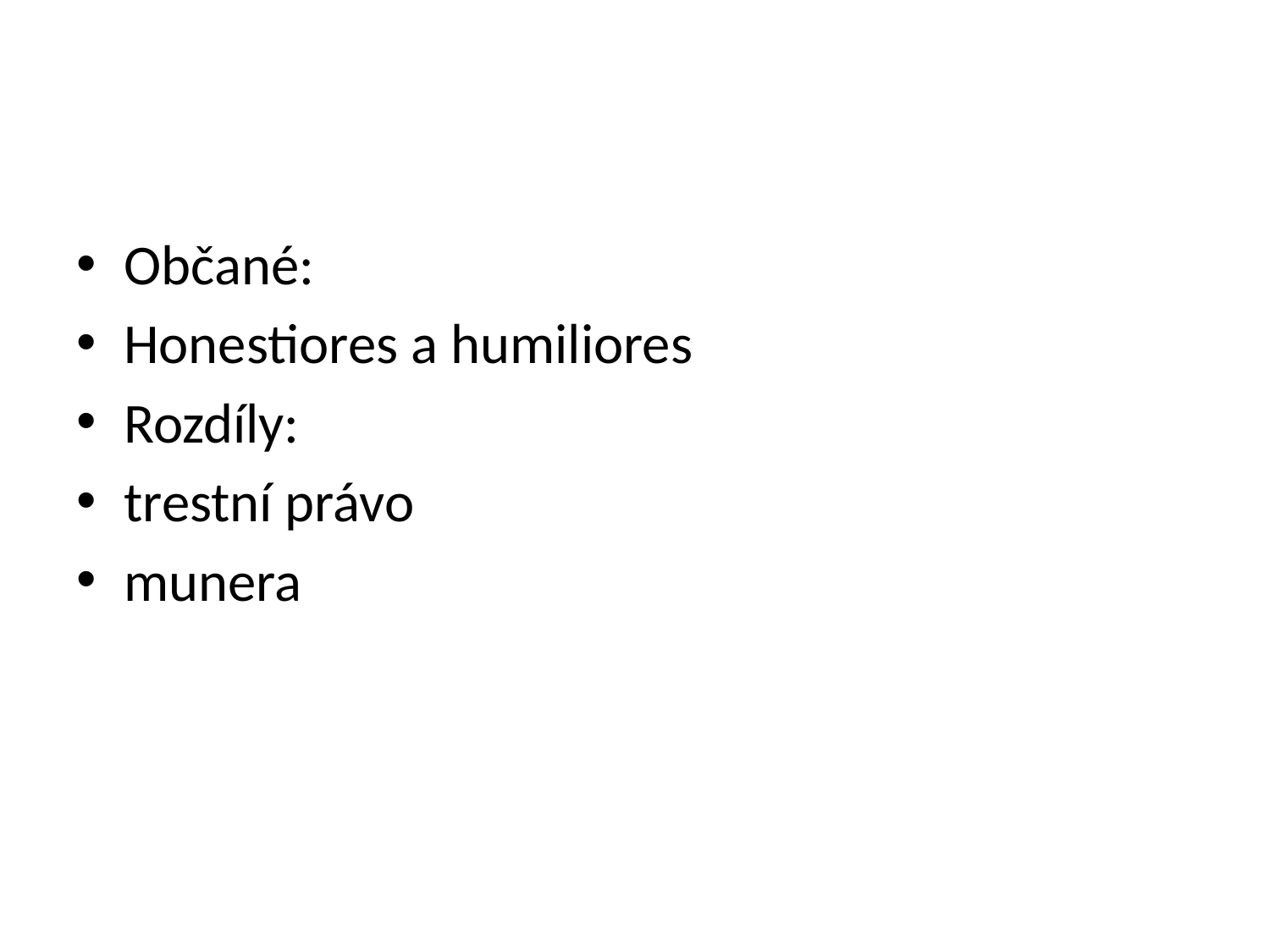

#
Občané:
Honestiores a humiliores
Rozdíly:
trestní právo
munera